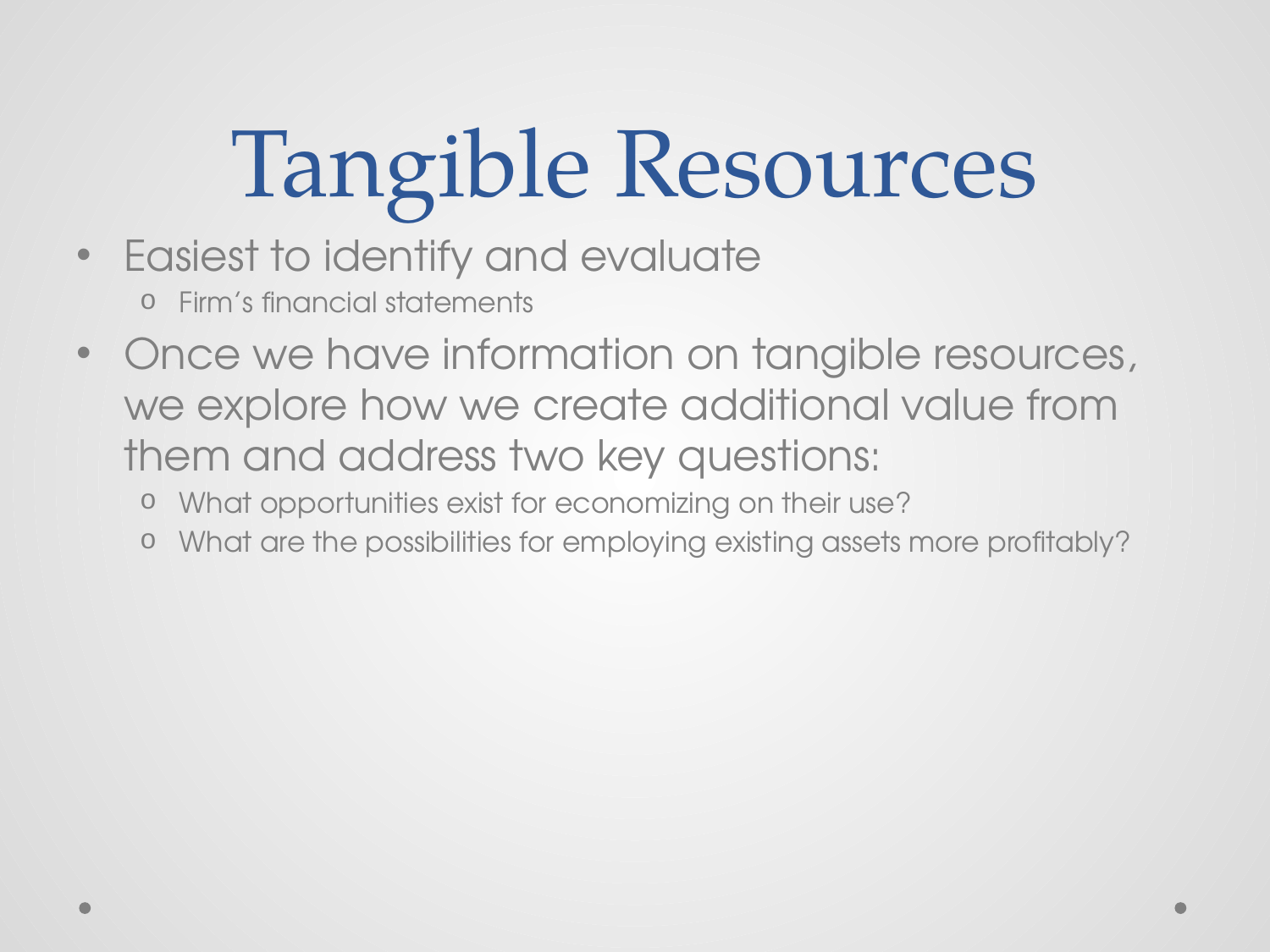

# Tangible Resources
Easiest to identify and evaluate
Firm’s financial statements
Once we have information on tangible resources, we explore how we create additional value from them and address two key questions:
What opportunities exist for economizing on their use?
What are the possibilities for employing existing assets more profitably?